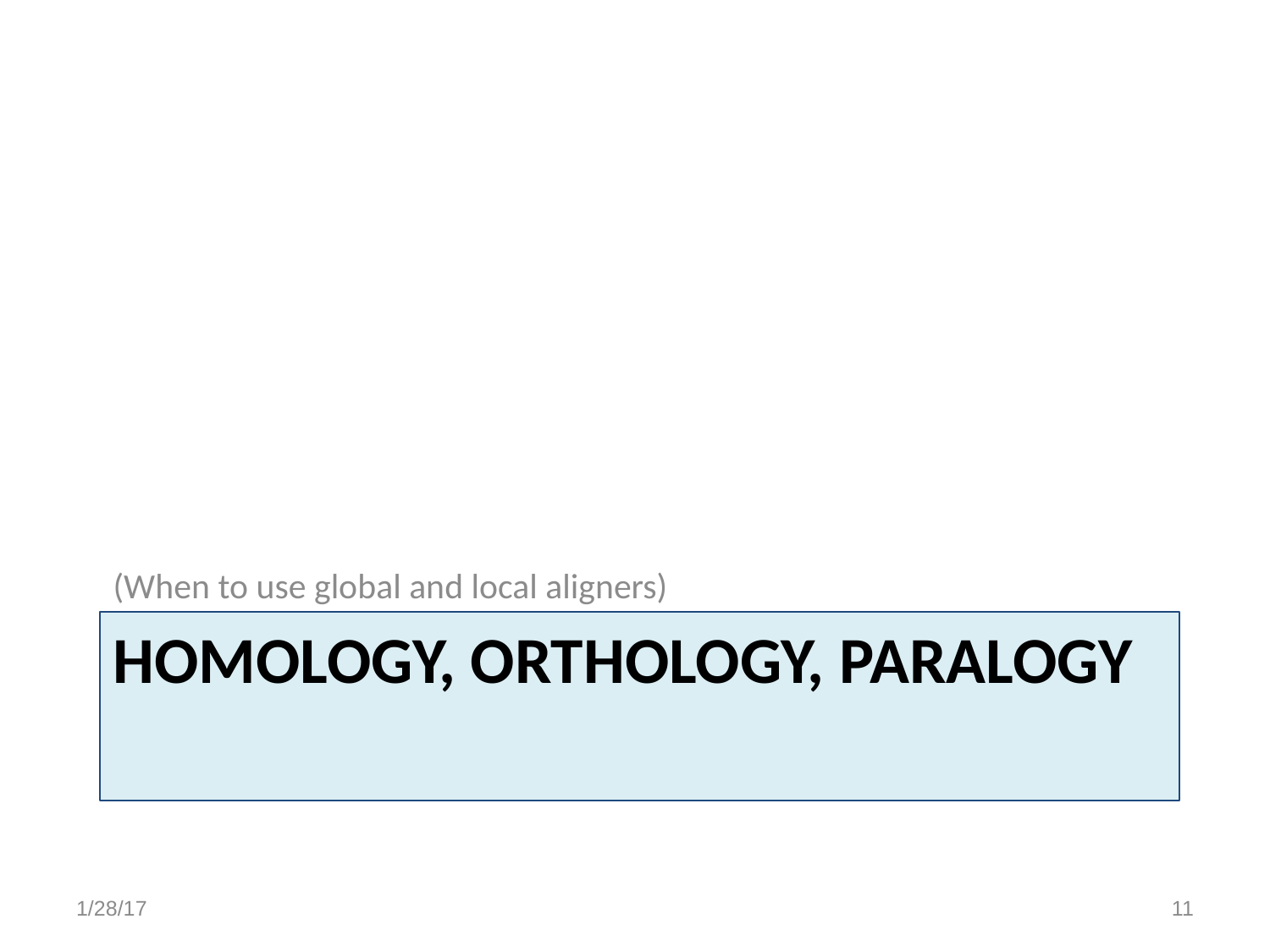

(When to use global and local aligners)
# Homology, orthology, paralogy
1/28/17
11